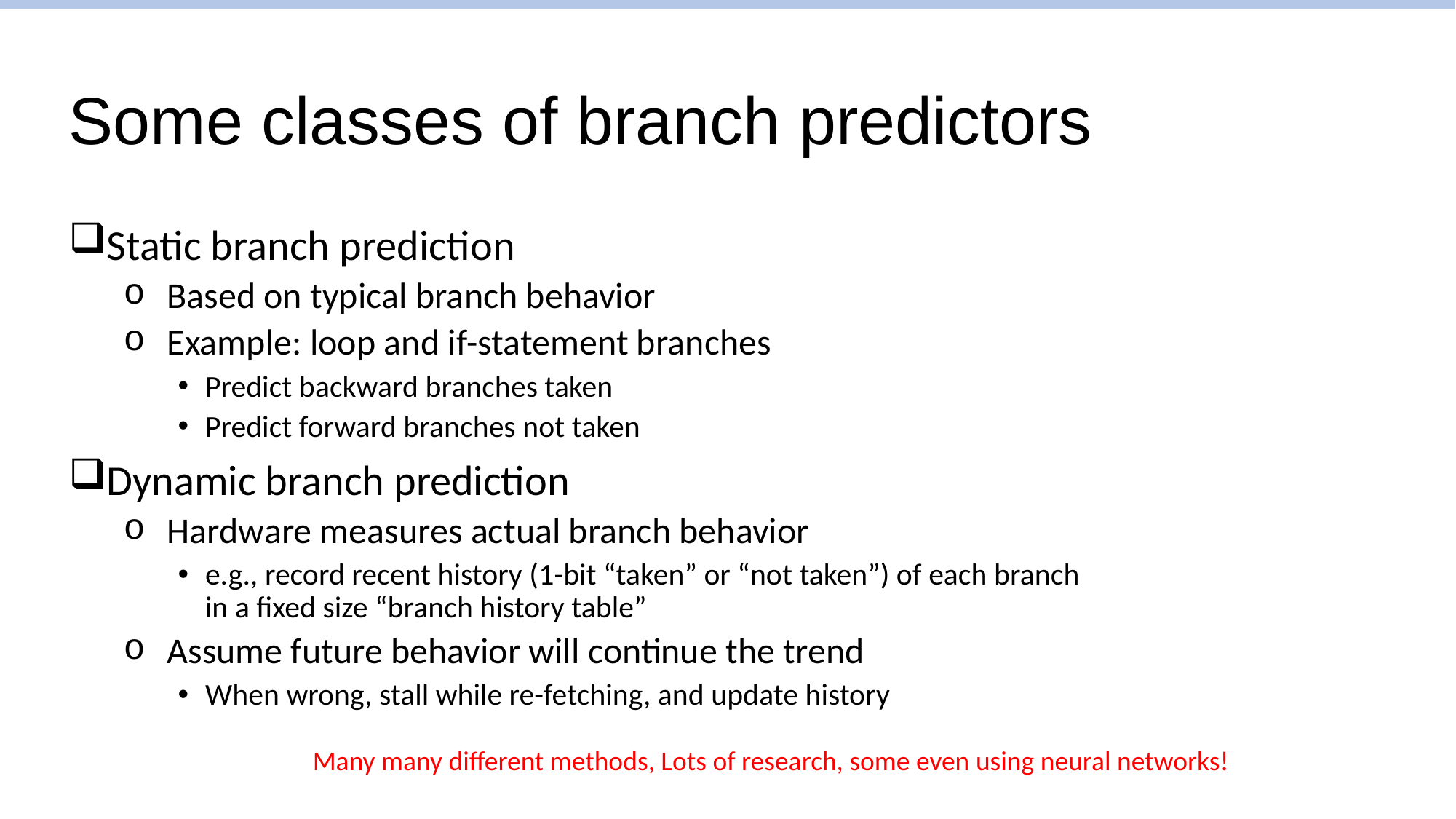

# Some classes of branch predictors
Static branch prediction
Based on typical branch behavior
Example: loop and if-statement branches
Predict backward branches taken
Predict forward branches not taken
Dynamic branch prediction
Hardware measures actual branch behavior
e.g., record recent history (1-bit “taken” or “not taken”) of each branch
in a fixed size “branch history table”
Assume future behavior will continue the trend
When wrong, stall while re-fetching, and update history
Many many different methods, Lots of research, some even using neural networks!